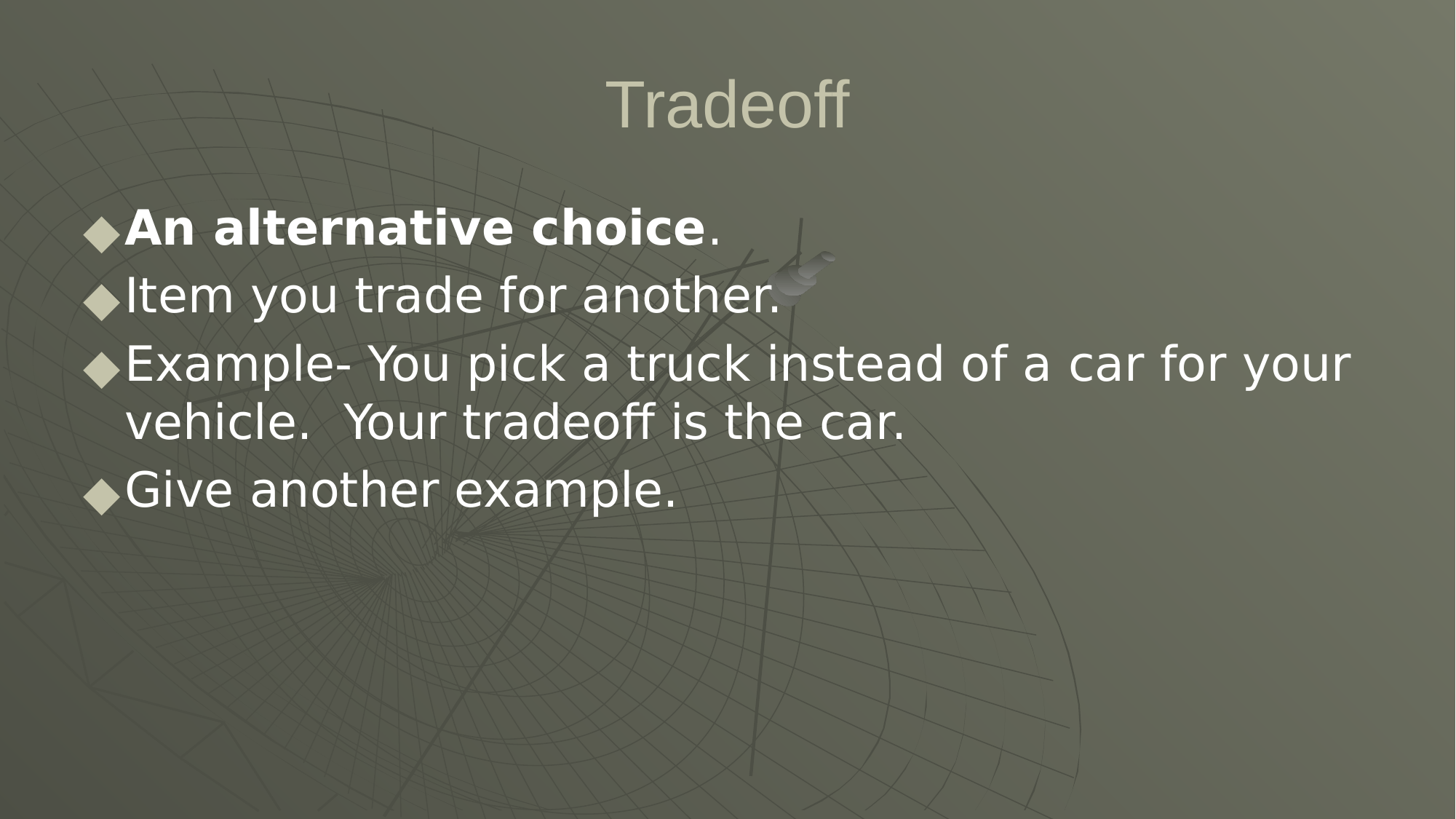

Tradeoff
An alternative choice.
Item you trade for another.
Example- You pick a truck instead of a car for your vehicle.  Your tradeoff is the car.
Give another example.